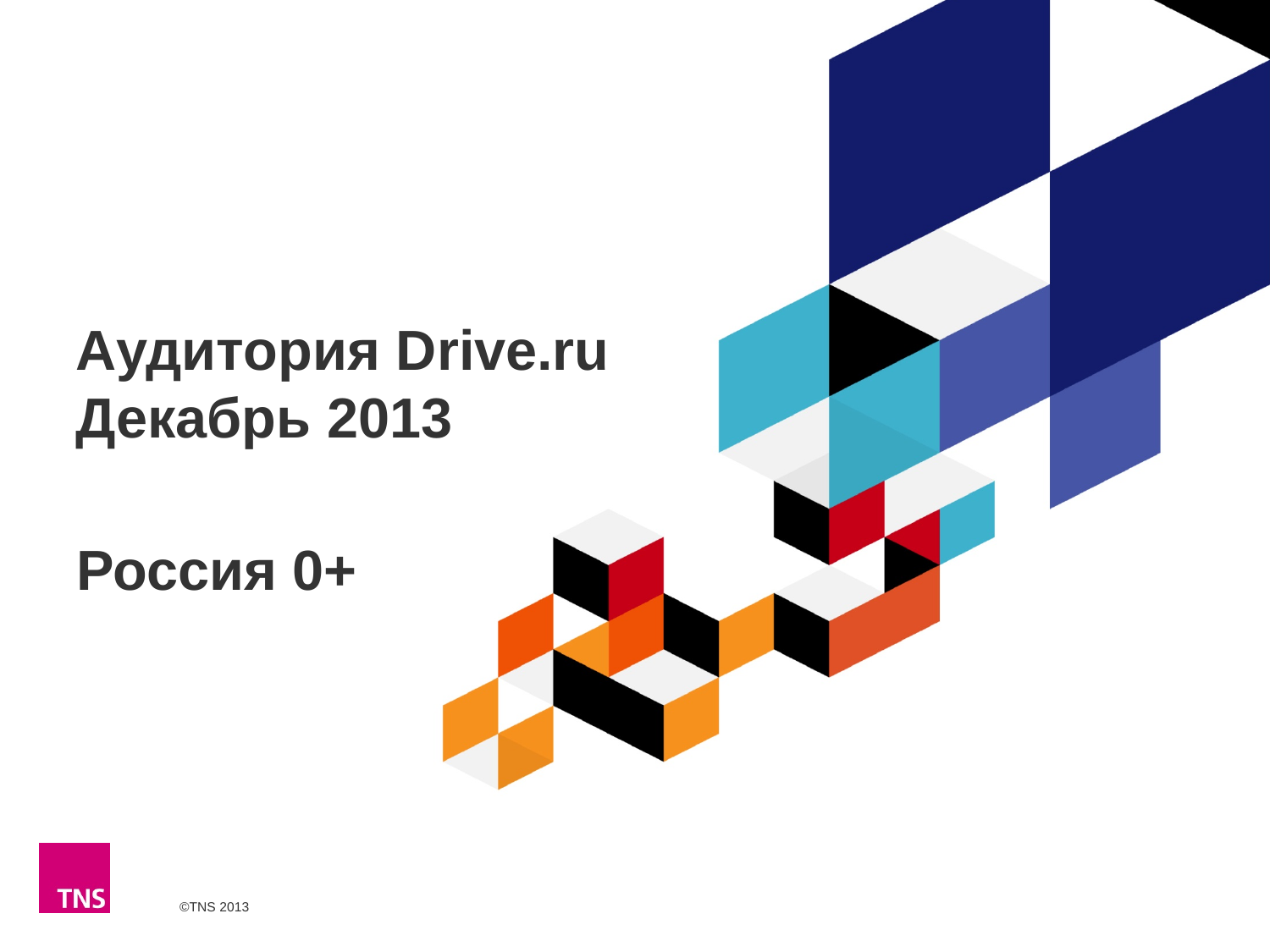

# Аудитория Drive.ru Декабрь 2013
Россия 0+